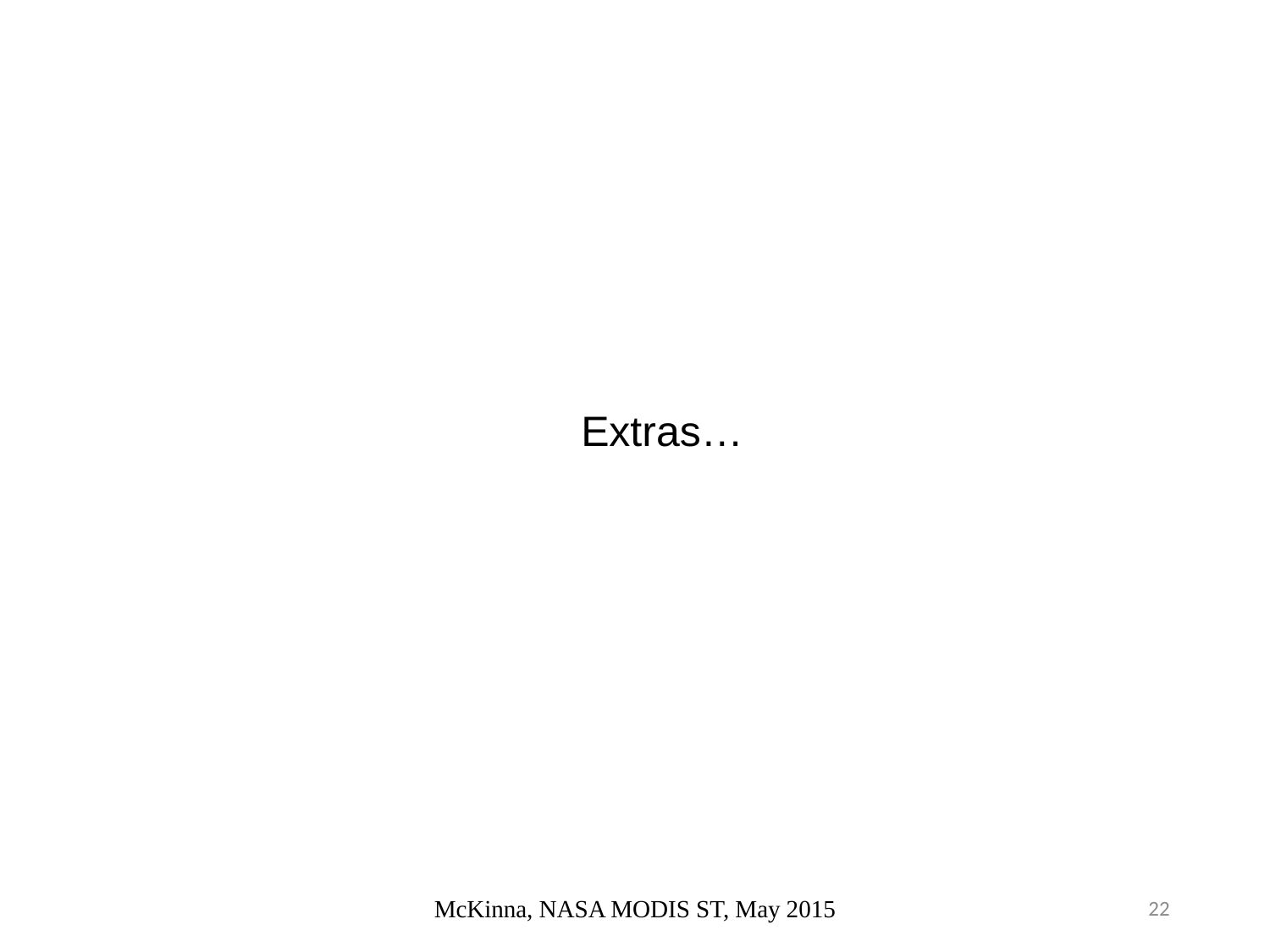

Extras…

McKinna, NASA MODIS ST, May 2015
22